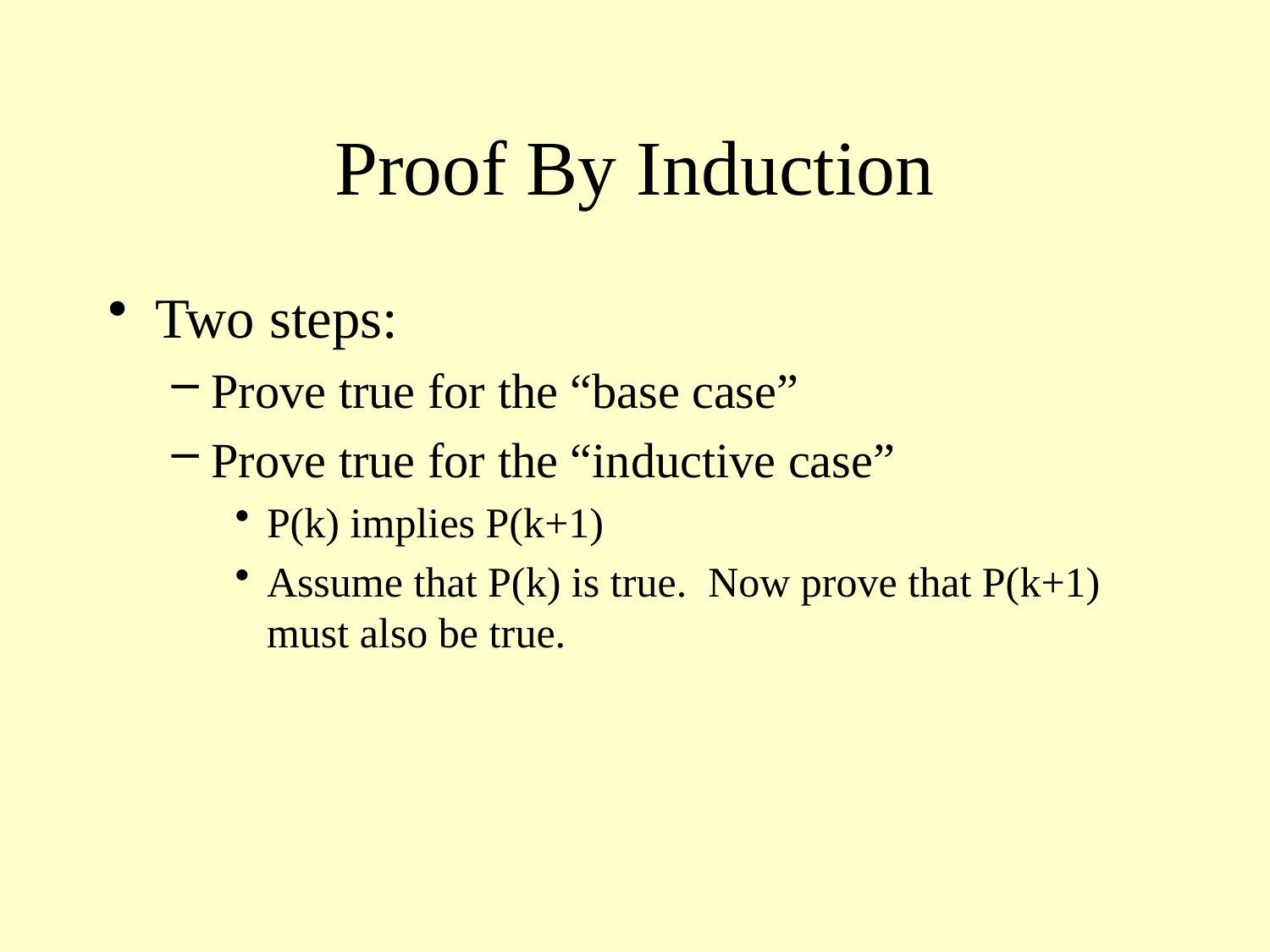

# Proof By Induction
Two steps:
Prove true for the “base case”
Prove true for the “inductive case”
P(k) implies P(k+1)
Assume that P(k) is true.  Now prove that P(k+1) must also be true.